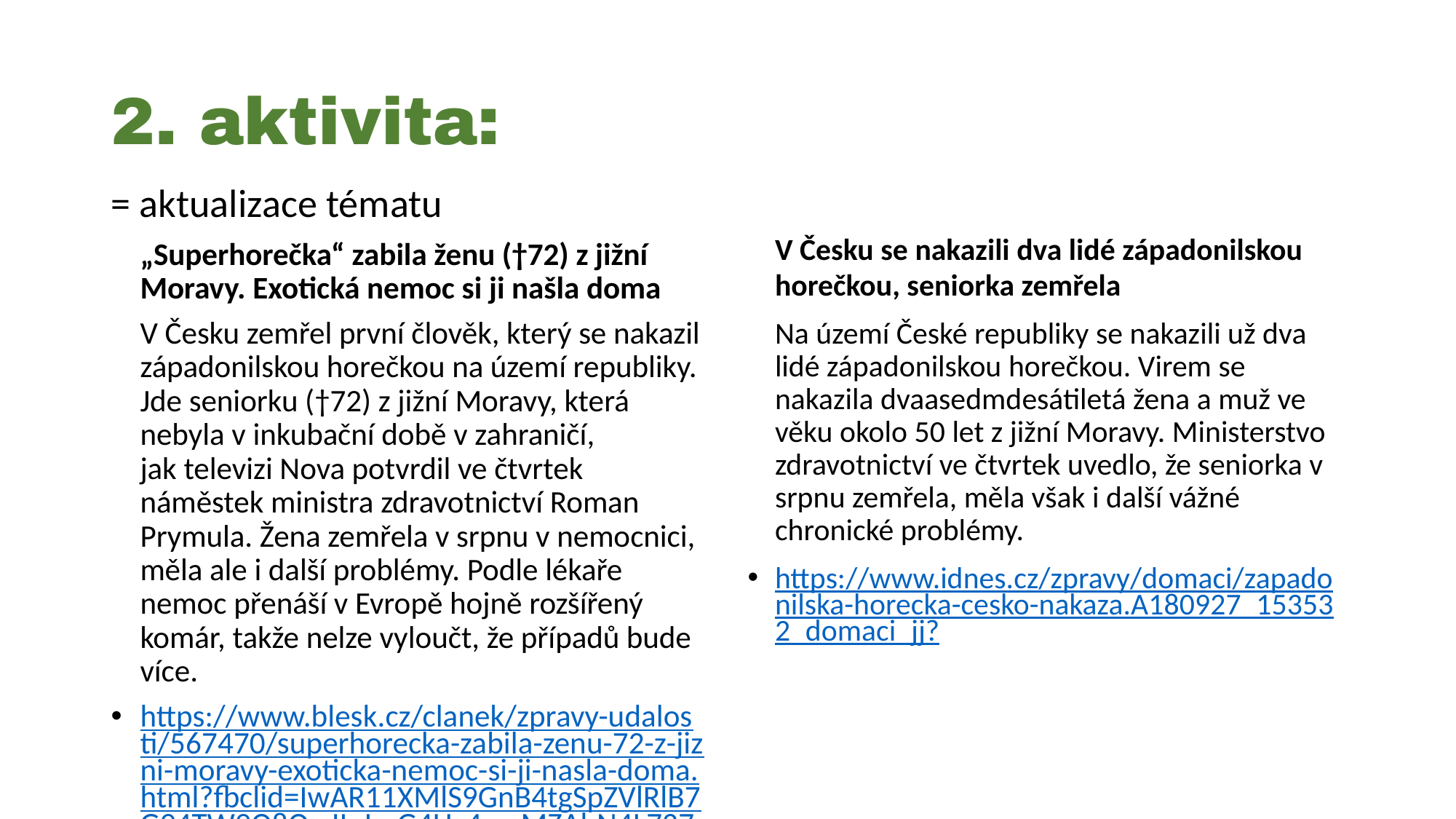

# 2. aktivita:
= aktualizace tématu
	V Česku se nakazili dva lidé západonilskou horečkou, seniorka zemřela
	Na území České republiky se nakazili už dva lidé západonilskou horečkou. Virem se nakazila dvaasedmdesátiletá žena a muž ve věku okolo 50 let z jižní Moravy. Ministerstvo zdravotnictví ve čtvrtek uvedlo, že seniorka v srpnu zemřela, měla však i další vážné chronické problémy.
https://www.idnes.cz/zpravy/domaci/zapadonilska-horecka-cesko-nakaza.A180927_153532_domaci_jj?

	„Superhorečka“ zabila ženu (†72) z jižní Moravy. Exotická nemoc si ji našla doma
	V Česku zemřel první člověk, který se nakazil západonilskou horečkou na území republiky. Jde seniorku (†72) z jižní Moravy, která nebyla v inkubační době v zahraničí, jak televizi Nova potvrdil ve čtvrtek náměstek ministra zdravotnictví Roman Prymula. Žena zemřela v srpnu v nemocnici, měla ale i další problémy. Podle lékaře nemoc přenáší v Evropě hojně rozšířený komár, takže nelze vyloučt, že případů bude více.
https://www.blesk.cz/clanek/zpravy-udalosti/567470/superhorecka-zabila-zenu-72-z-jizni-moravy-exoticka-nemoc-si-ji-nasla-doma.html?fbclid=IwAR11XMlS9GnB4tgSpZVlRlB7G94TW9Q8QwIIuImG4Hx4o-zMZAbN4L727yM